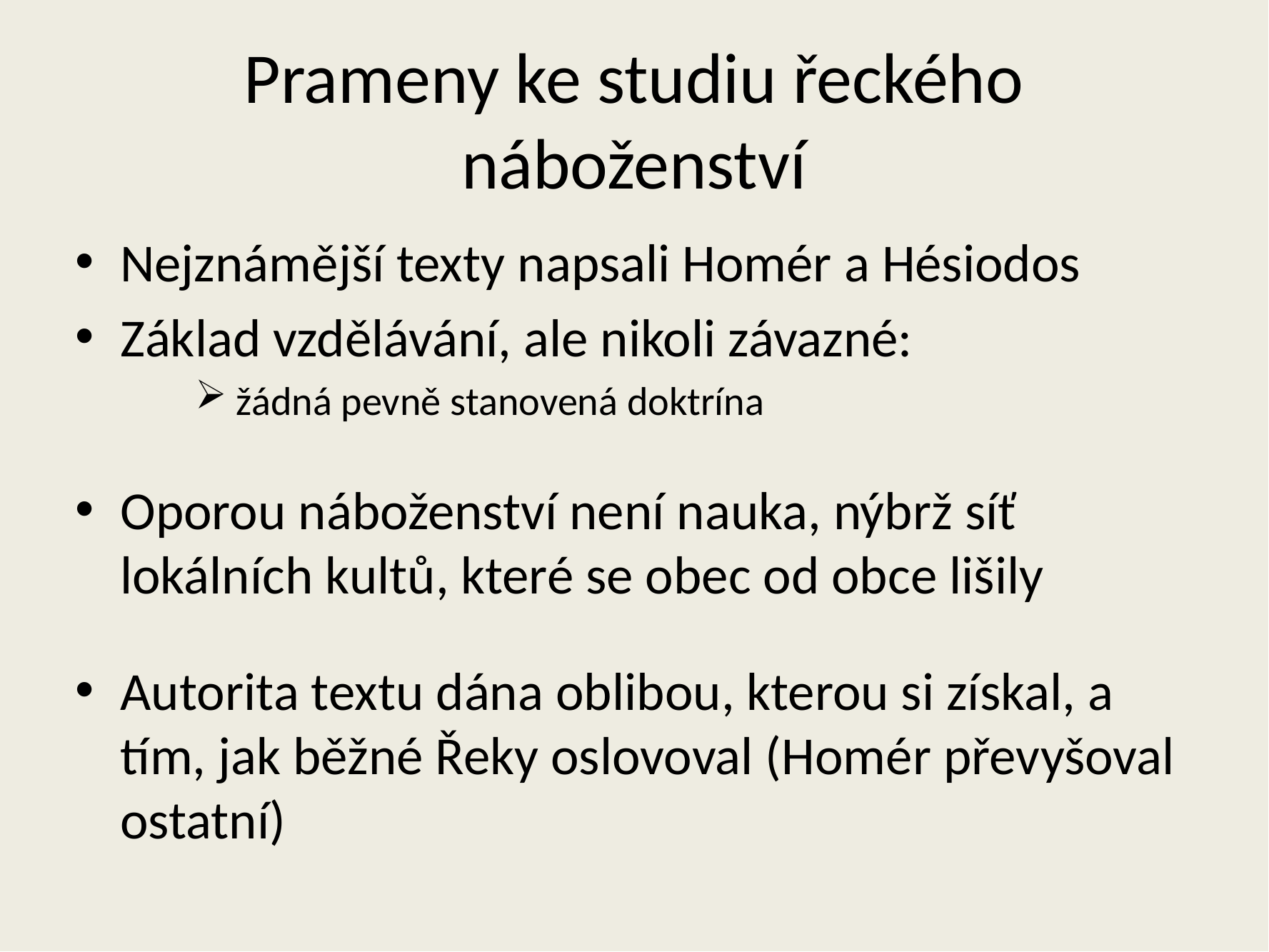

# Prameny ke studiu řeckého náboženství
Nejznámější texty napsali Homér a Hésiodos
Základ vzdělávání, ale nikoli závazné:
 žádná pevně stanovená doktrína

Oporou náboženství není nauka, nýbrž síť lokálních kultů, které se obec od obce lišily

Autorita textu dána oblibou, kterou si získal, a tím, jak běžné Řeky oslovoval (Homér převyšoval ostatní)